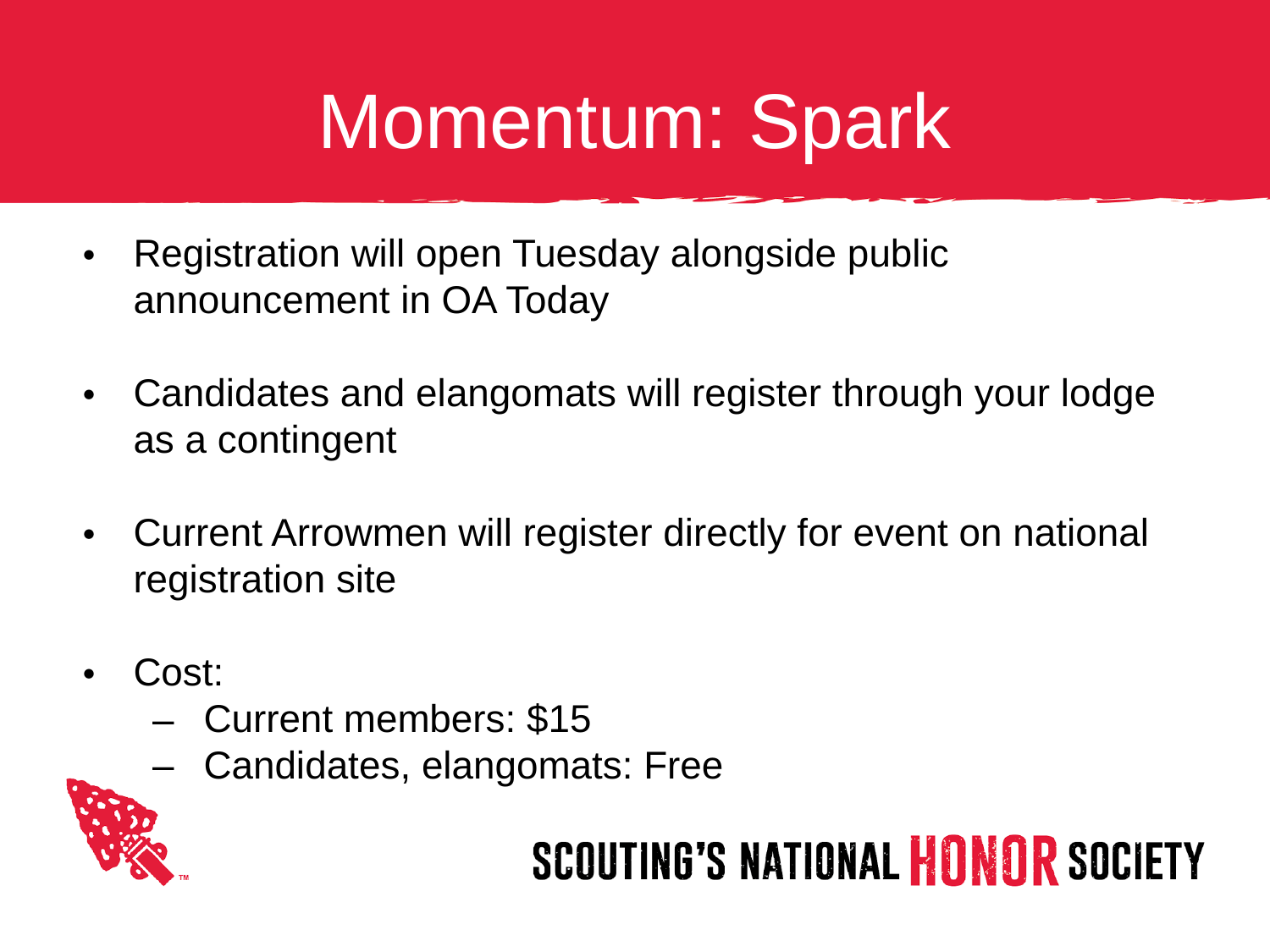

# Momentum: Spark
Registration will open Tuesday alongside public announcement in OA Today

Candidates and elangomats will register through your lodge as a contingent

Current Arrowmen will register directly for event on national registration site

Cost:
Current members: $15
Candidates, elangomats: Free